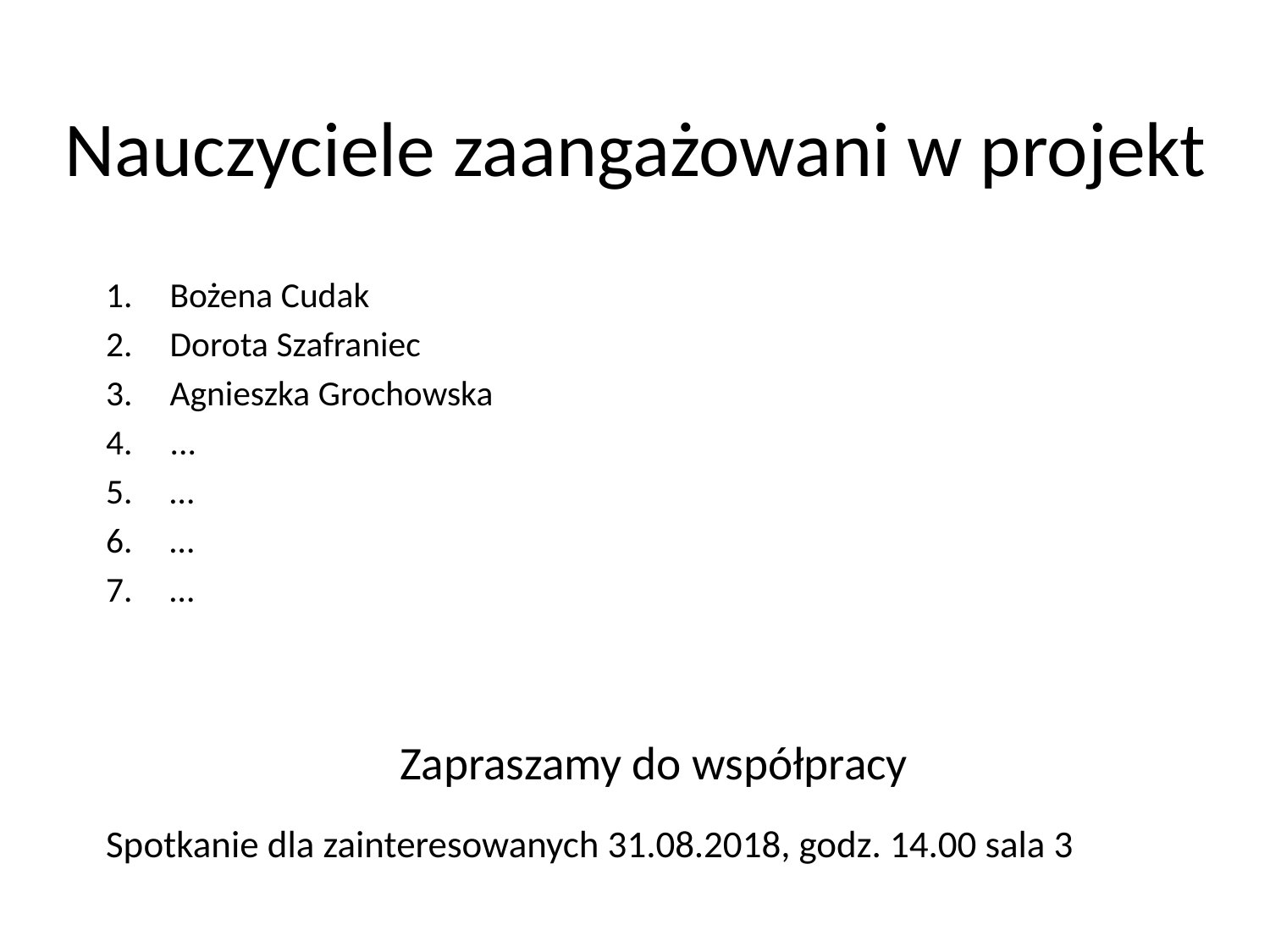

# Nauczyciele zaangażowani w projekt
Bożena Cudak
Dorota Szafraniec
Agnieszka Grochowska
...
…
…
…

Zapraszamy do współpracy

Spotkanie dla zainteresowanych 31.08.2018, godz. 14.00 sala 3